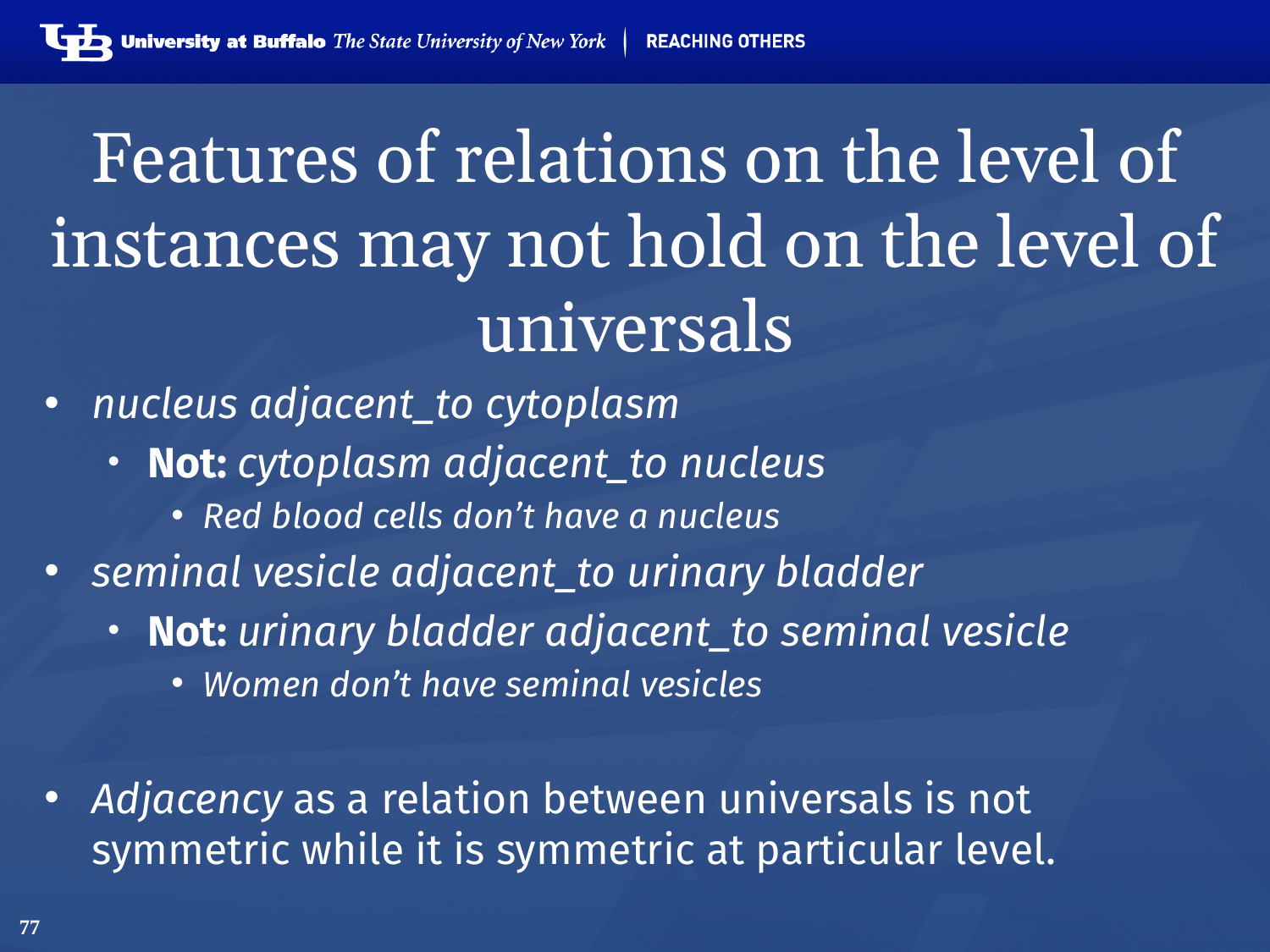

77
# Features of relations on the level of instances may not hold on the level of universals
nucleus adjacent_to cytoplasm
Not: cytoplasm adjacent_to nucleus
Red blood cells don’t have a nucleus
seminal vesicle adjacent_to urinary bladder
Not: urinary bladder adjacent_to seminal vesicle
Women don’t have seminal vesicles

Adjacency as a relation between universals is not symmetric while it is symmetric at particular level.